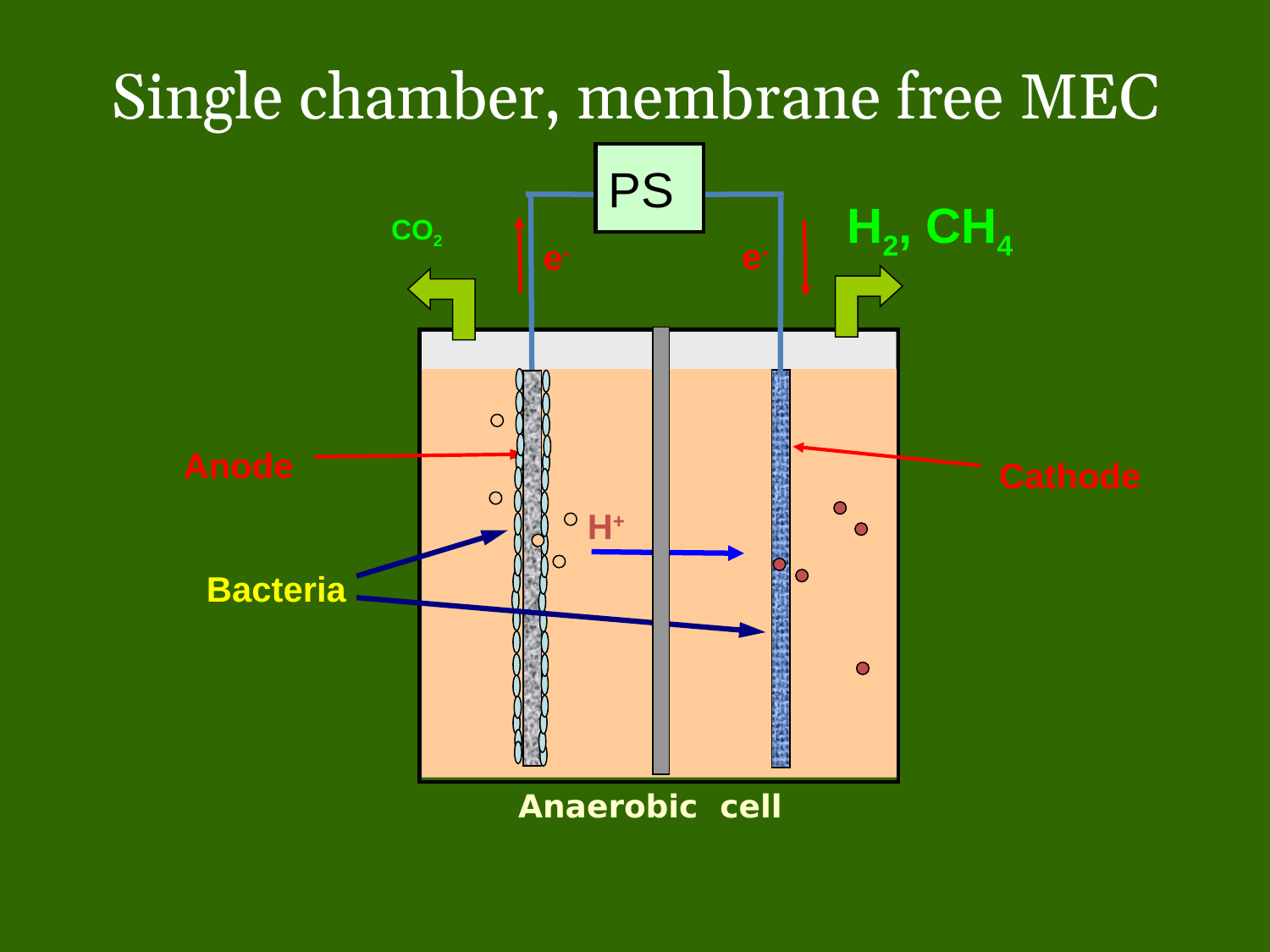

Single chamber, membrane free MEC
PS

H2, CH4

CO2

e-
e-

Anode

Cathode

H+

Bacteria

Anaerobic  cell